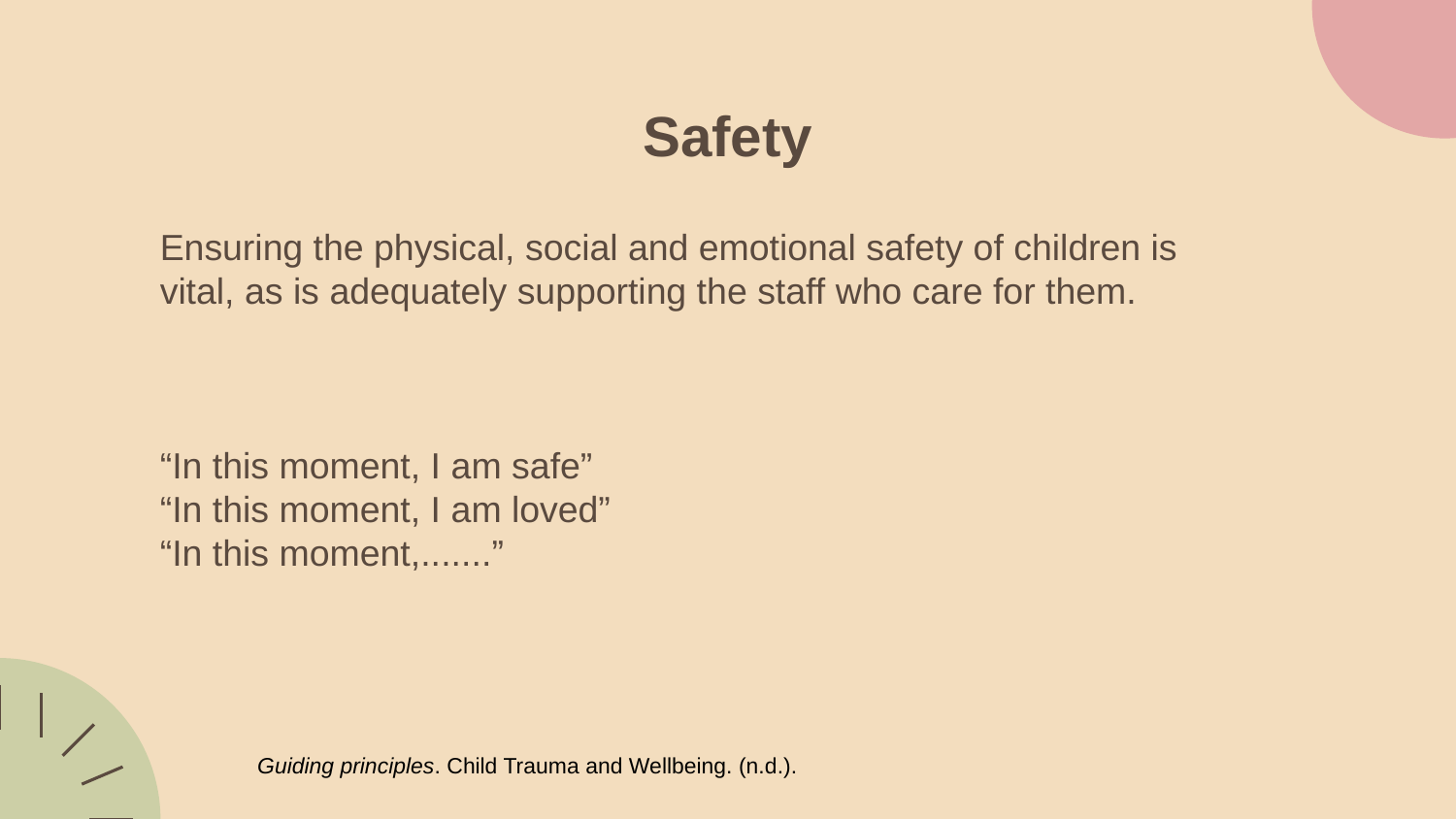

# Safety
Ensuring the physical, social and emotional safety of children is vital, as is adequately supporting the staff who care for them.

“In this moment, I am safe”
“In this moment, I am loved”
“In this moment,.......”
Guiding principles. Child Trauma and Wellbeing. (n.d.).